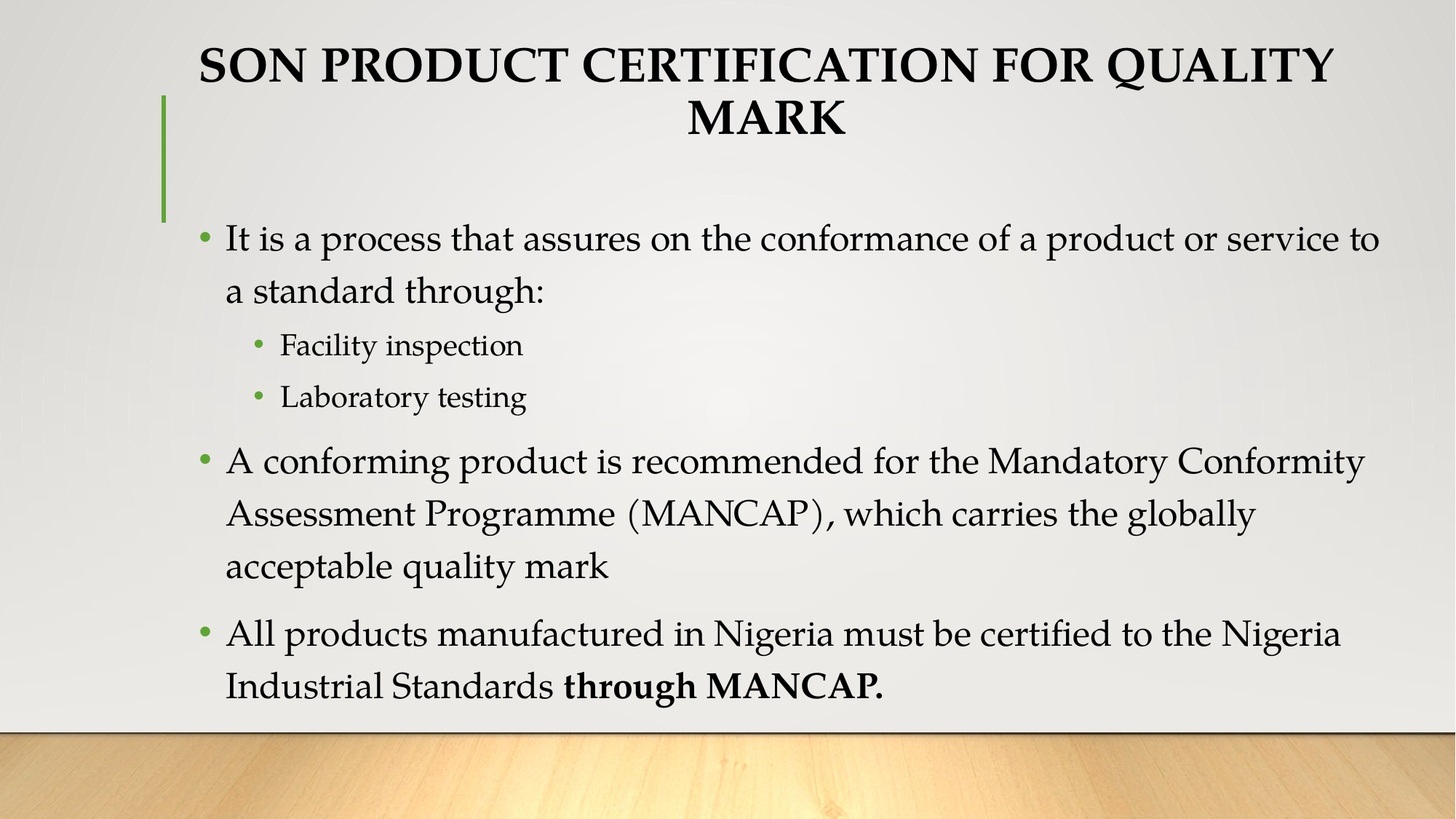

# SON PRODUCT CERTIFICATION FOR QUALITY MARK
It is a process that assures on the conformance of a product or service to a standard through:
Facility inspection
Laboratory testing
A conforming product is recommended for the Mandatory Conformity Assessment Programme (MANCAP), which carries the globally acceptable quality mark
All products manufactured in Nigeria must be certified to the Nigeria Industrial Standards through MANCAP.